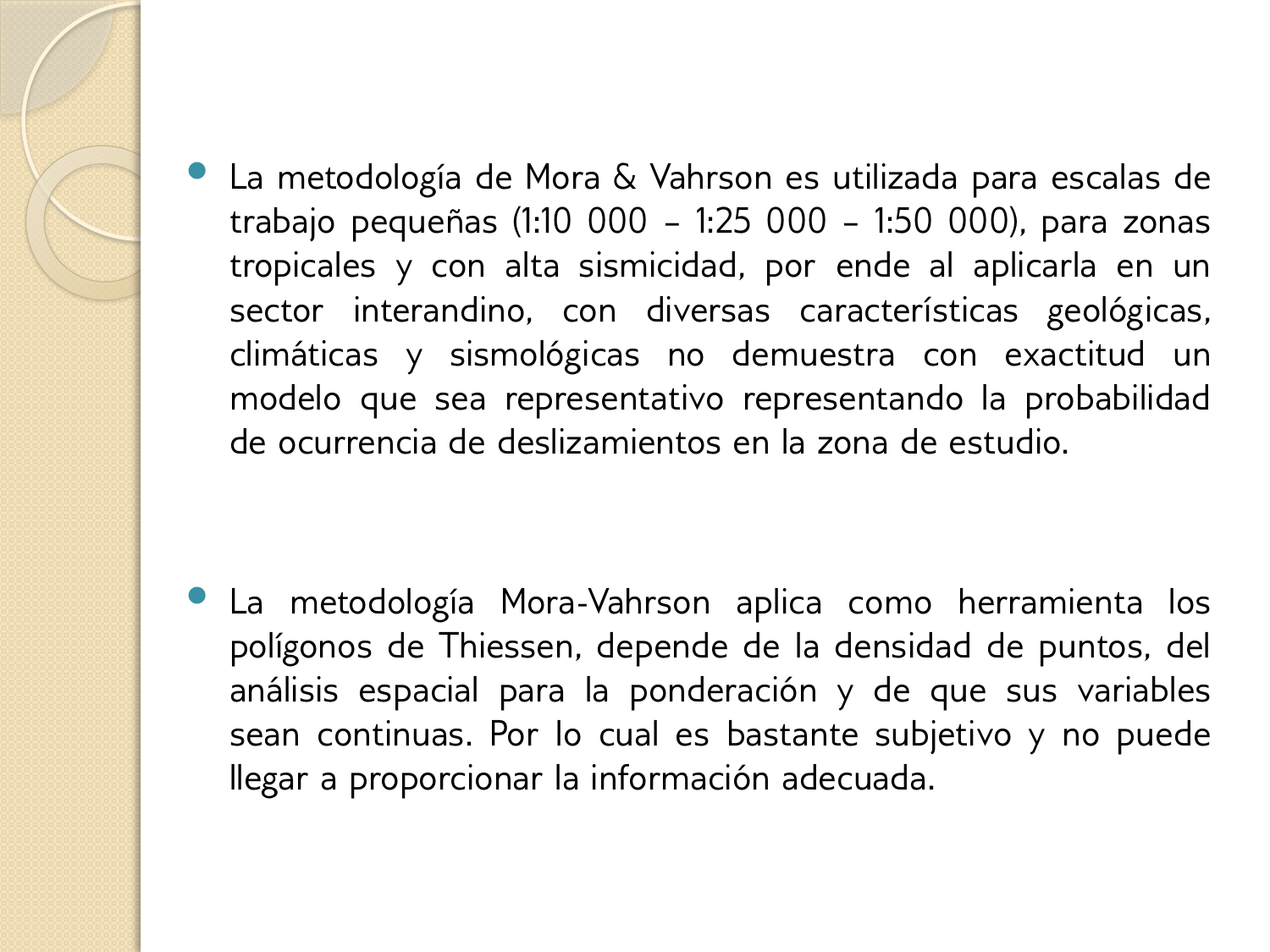

La metodología de Mora & Vahrson es utilizada para escalas de trabajo pequeñas (1:10 000 – 1:25 000 – 1:50 000), para zonas tropicales y con alta sismicidad, por ende al aplicarla en un sector interandino, con diversas características geológicas, climáticas y sismológicas no demuestra con exactitud un modelo que sea representativo representando la probabilidad de ocurrencia de deslizamientos en la zona de estudio.

La metodología Mora-Vahrson aplica como herramienta los polígonos de Thiessen, depende de la densidad de puntos, del análisis espacial para la ponderación y de que sus variables sean continuas. Por lo cual es bastante subjetivo y no puede llegar a proporcionar la información adecuada.